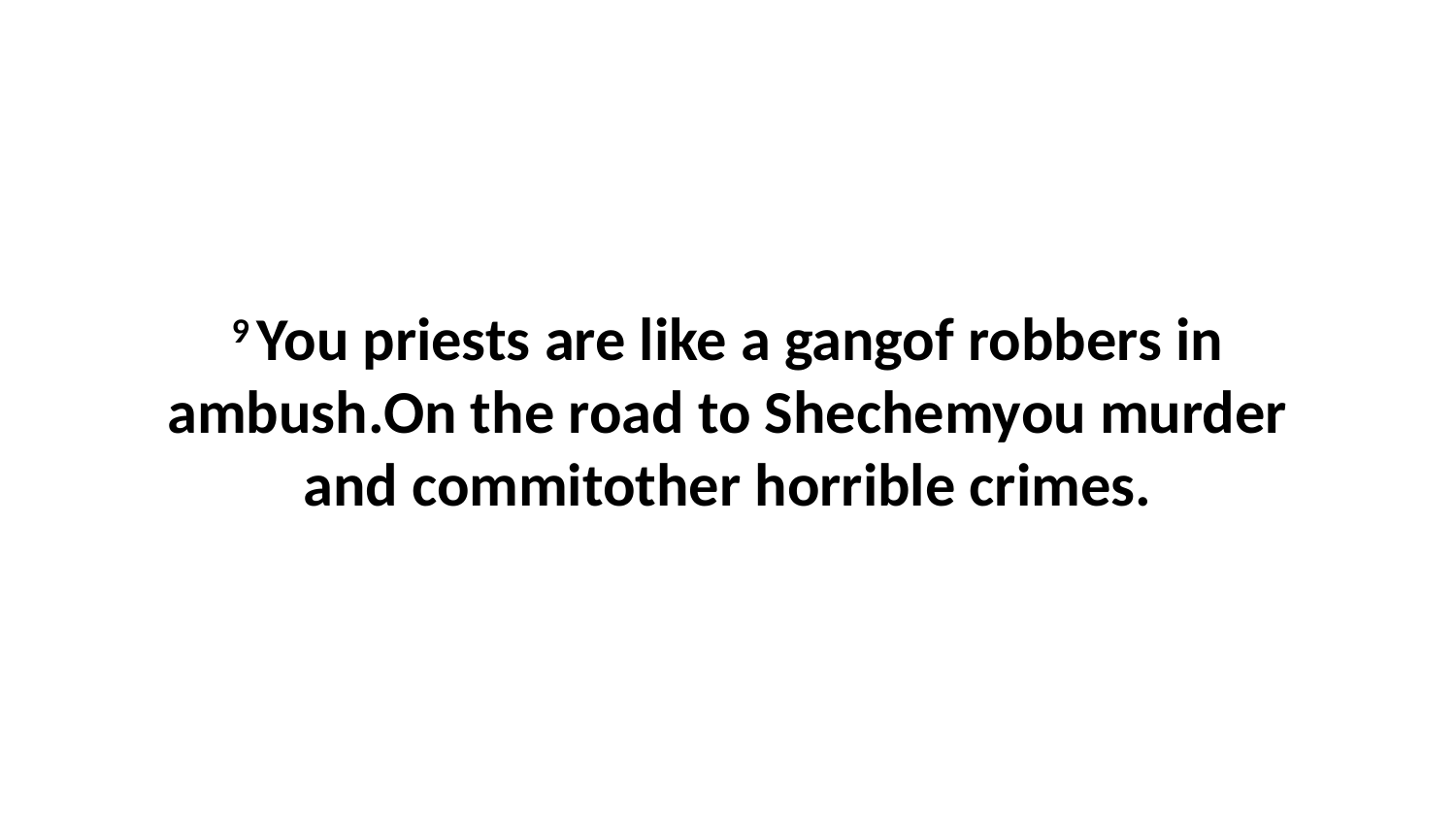

9 You priests are like a gangof robbers in ambush.On the road to Shechemyou murder and commitother horrible crimes.